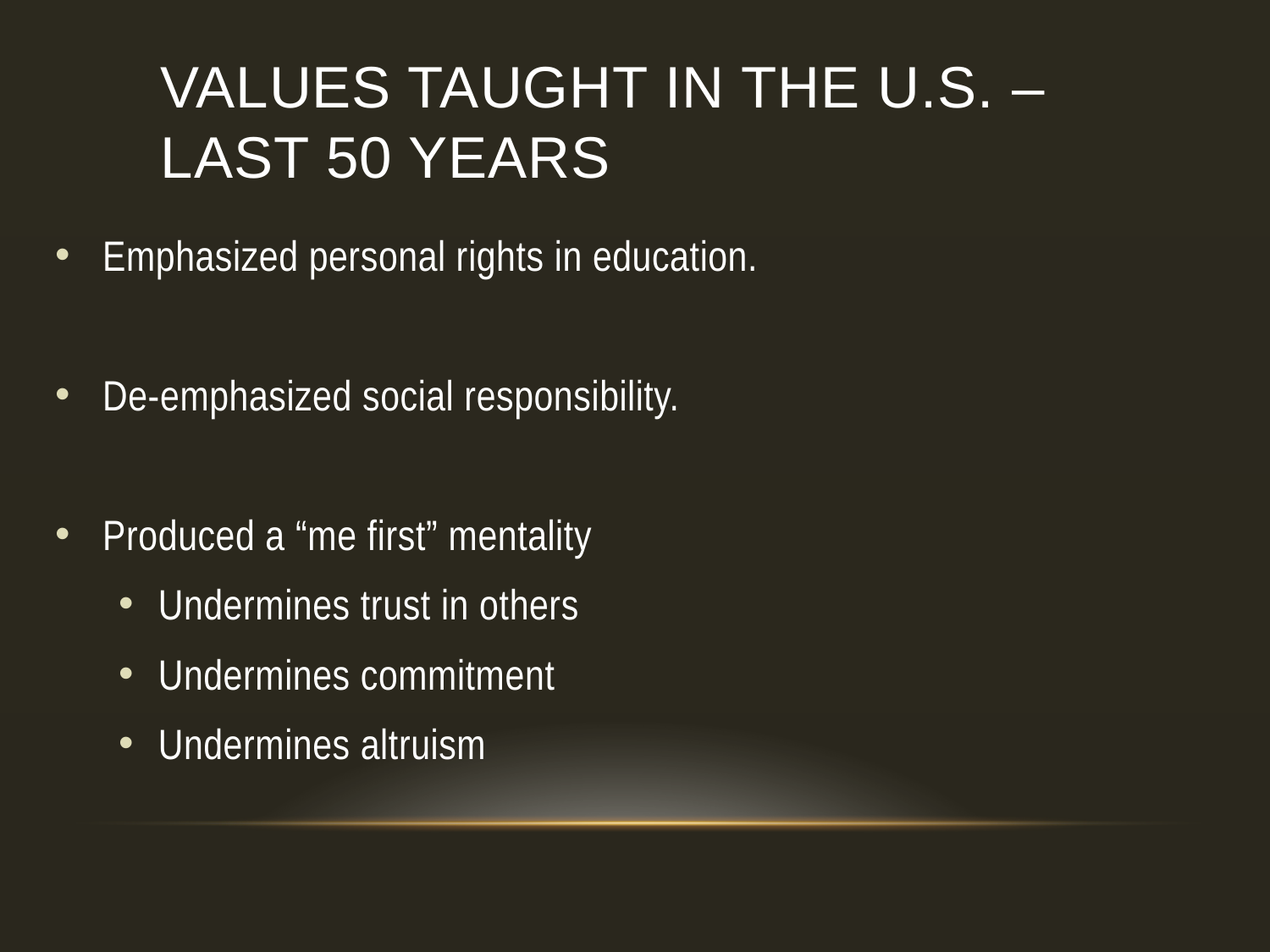

# Values Taught in the U.S. – last 50 years
Emphasized personal rights in education.

De-emphasized social responsibility.

Produced a “me first” mentality
Undermines trust in others
Undermines commitment
Undermines altruism